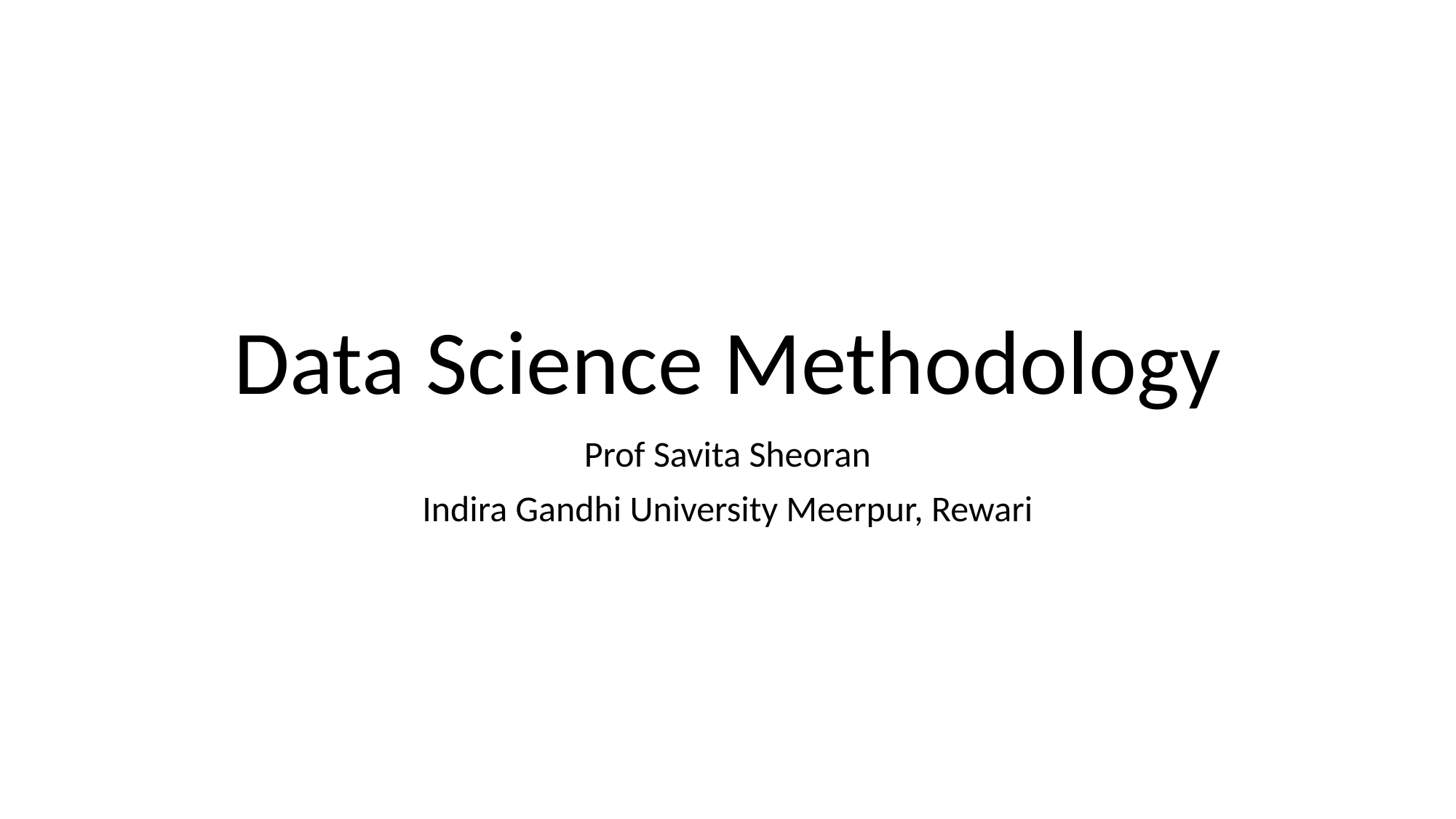

# Data Science Methodology
Prof Savita Sheoran
Indira Gandhi University Meerpur, Rewari